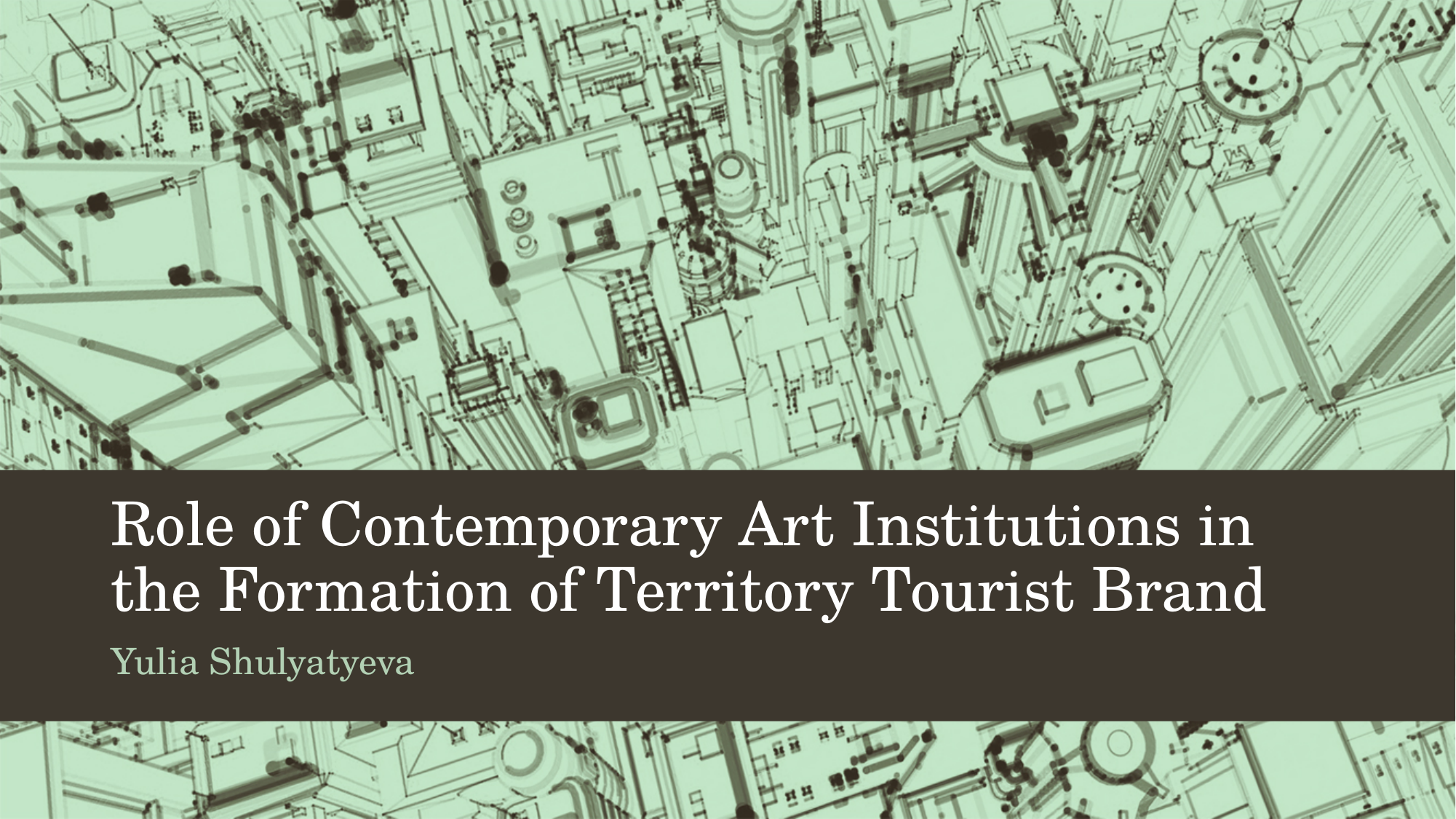

# Role of Contemporary Art Institutions in the Formation of Territory Tourist Brand
Yulia Shulyatyeva